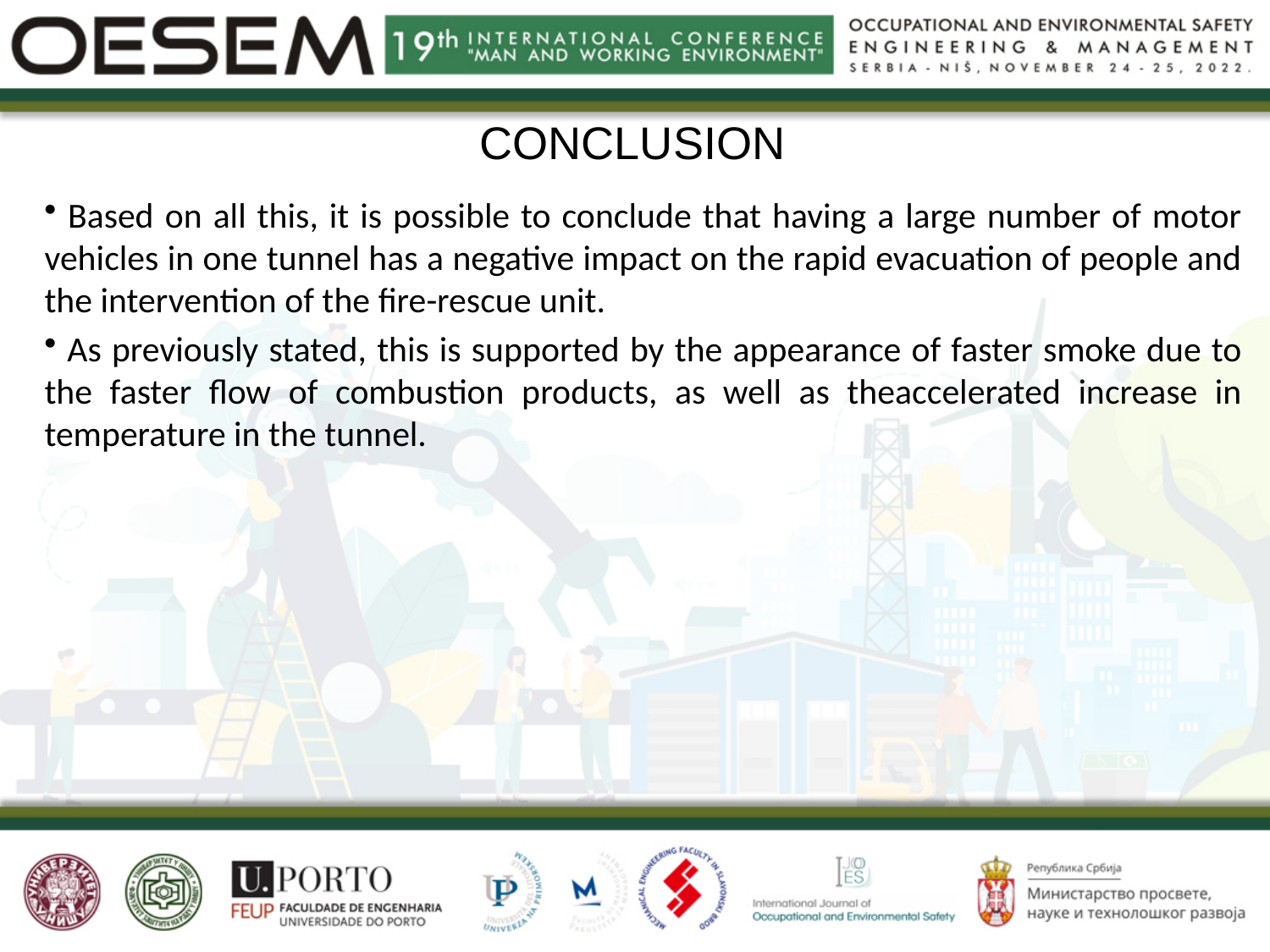

# CONCLUSION
 Based on all this, it is possible to conclude that having a large number of motor vehicles in one tunnel has a negative impact on the rapid evacuation of people and the intervention of the fire-rescue unit.
 As previously stated, this is supported by the appearance of faster smoke due to the faster flow of combustion products, as well as theaccelerated increase in temperature in the tunnel.